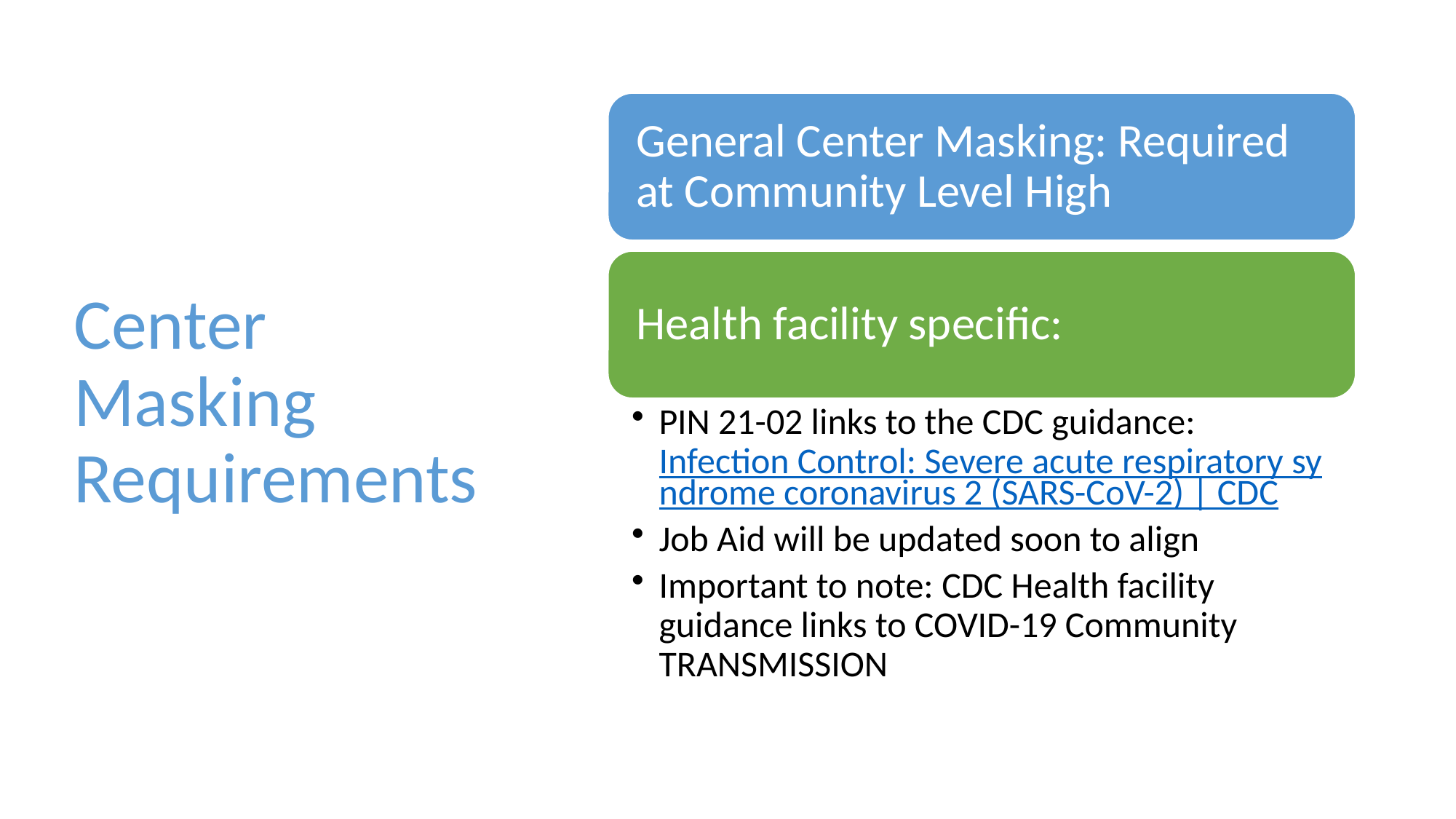

# Center Masking Requirements
General Center Masking: Required at Community Level High
Health facility specific:
PIN 21-02 links to the CDC guidance: Infection Control: Severe acute respiratory syndrome coronavirus 2 (SARS-CoV-2) | CDC
Job Aid will be updated soon to align
Important to note: CDC Health facility guidance links to COVID-19 Community TRANSMISSION